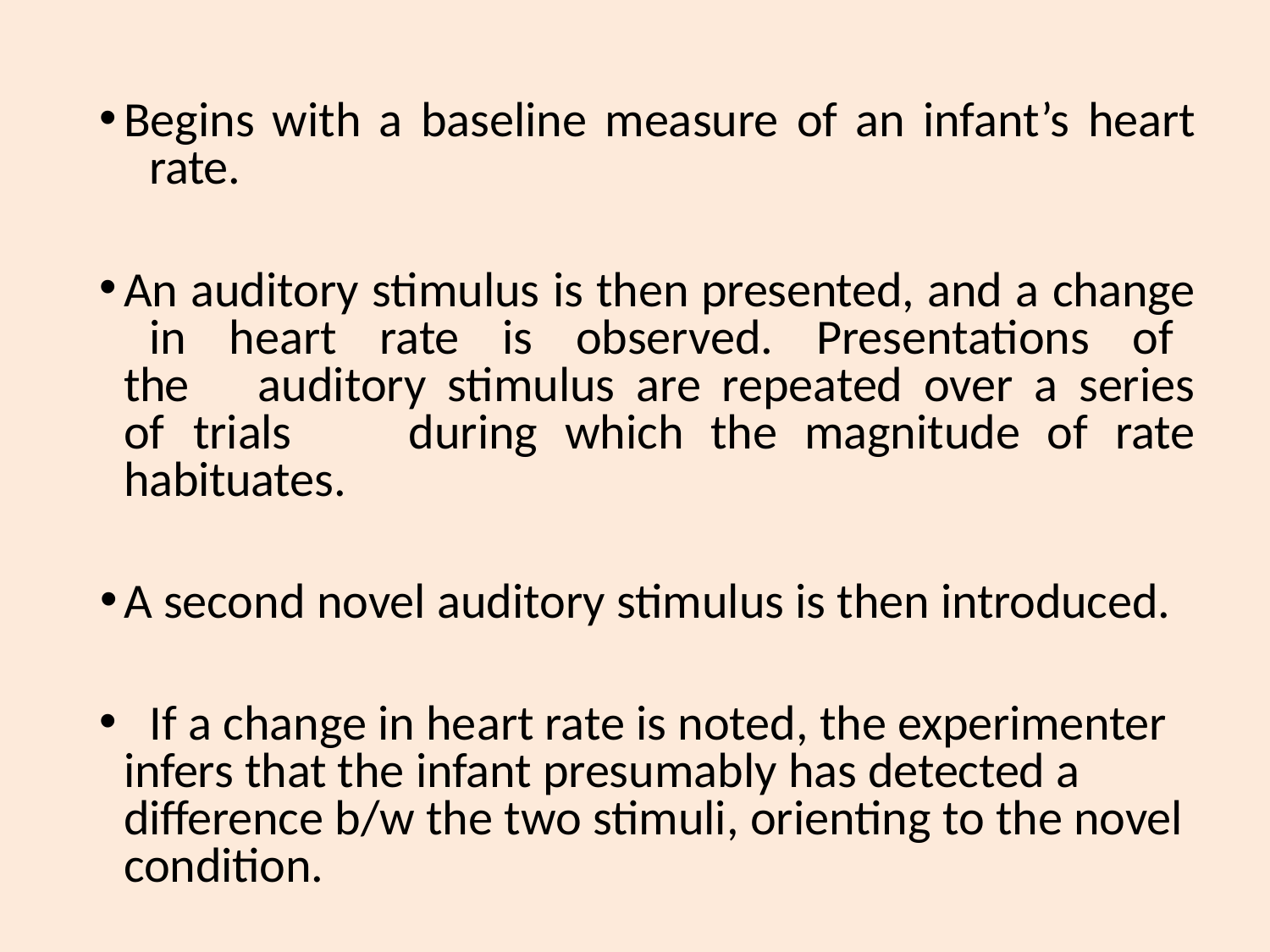

Begins with a baseline measure of an infant’s heart 	rate.

An auditory stimulus is then presented, and a change 	in  heart  rate  is  observed.  Presentations  of  the 	auditory stimulus are repeated over a series of trials 	during which the magnitude of rate habituates.

A second novel auditory stimulus is then introduced.

	If a change in heart rate is noted, the experimenter infers that the infant presumably has detected a difference b/w the two stimuli, orienting to the novel condition.